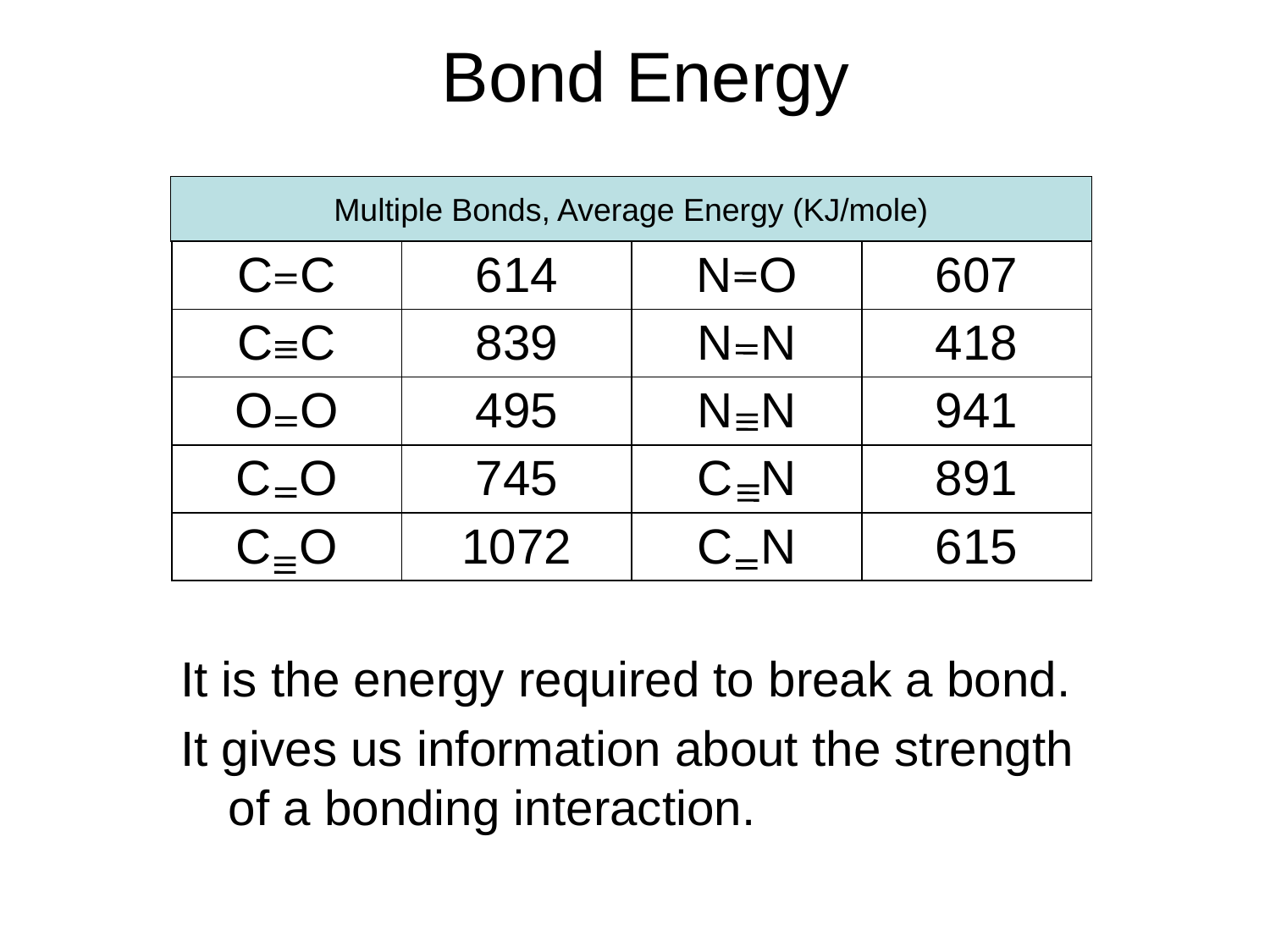

# Bond Energy
Multiple Bonds, Average Energy (KJ/mole)
| C C | 614 | N O | 607 |
| --- | --- | --- | --- |
| C C | 839 | N N | 418 |
| O O | 495 | N N | 941 |
| C O | 745 | C N | 891 |
| C O | 1072 | C N | 615 |

It is the energy required to break a bond.
It gives us information about the strength of a bonding interaction.